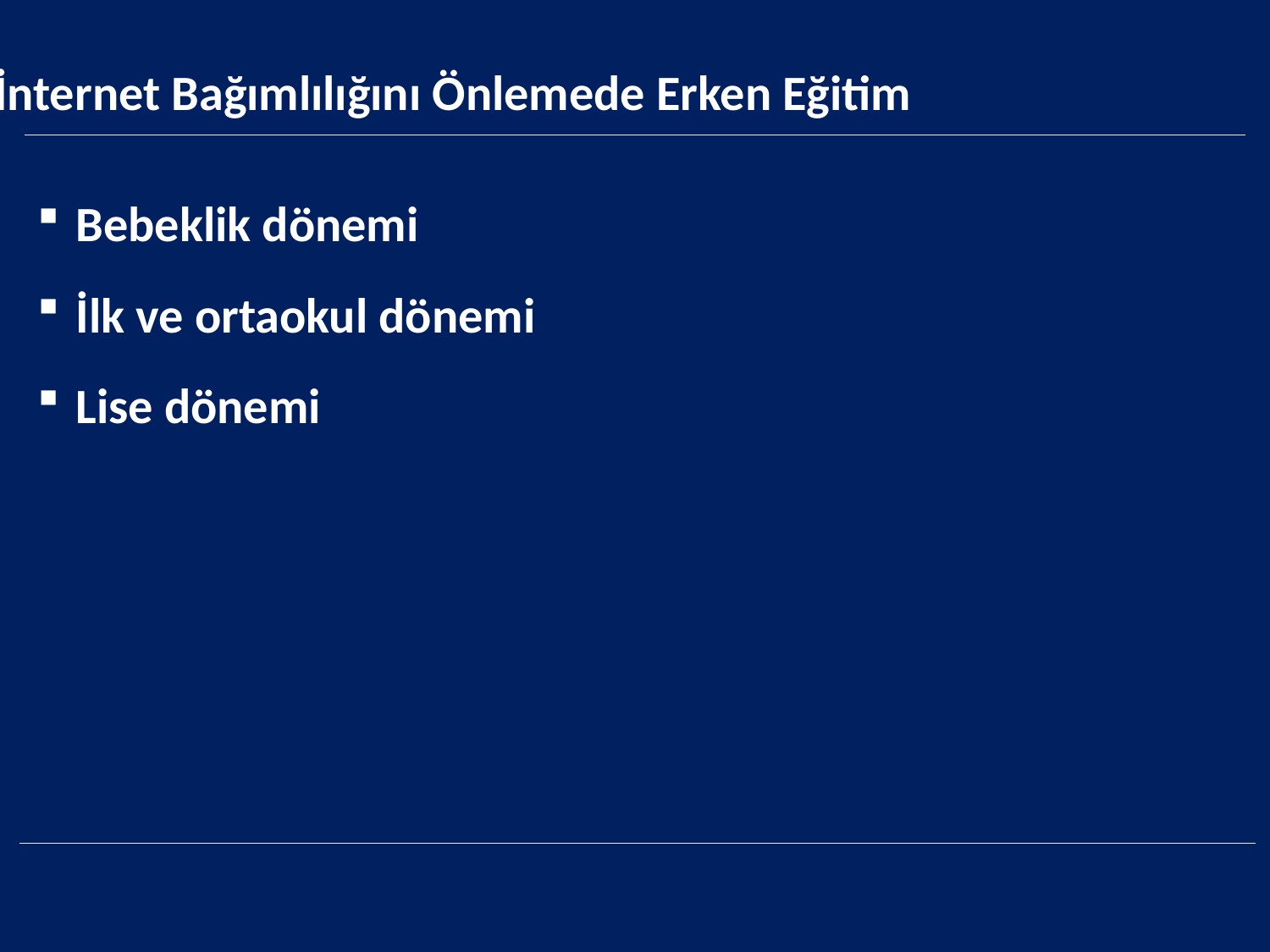

İnternet Bağımlılığını Önlemede Erken Eğitim
Bebeklik dönemi
İlk ve ortaokul dönemi
Lise dönemi